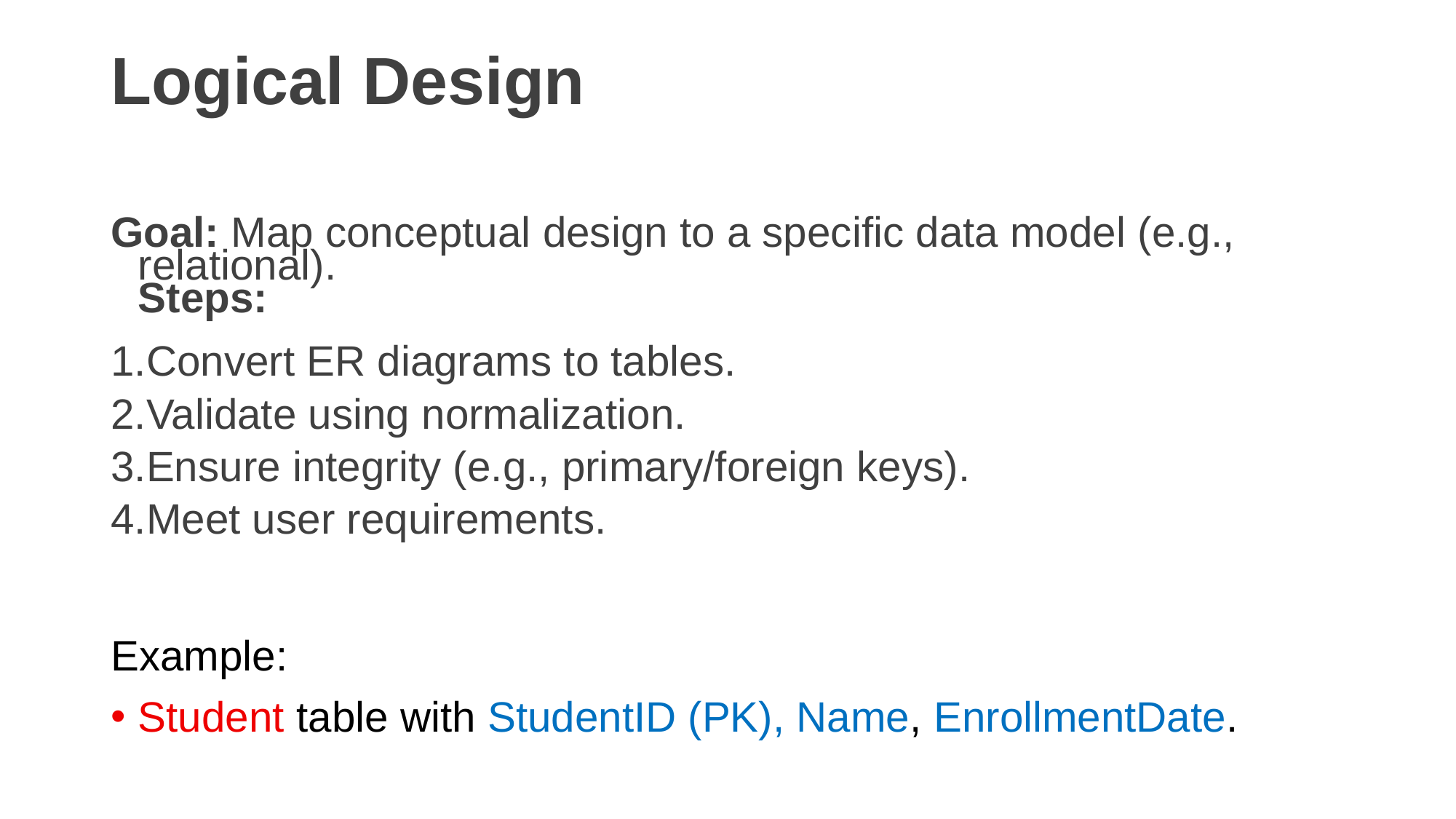

# Logical Design
Goal: Map conceptual design to a specific data model (e.g., relational).
Steps:
Convert ER diagrams to tables.
Validate using normalization.
Ensure integrity (e.g., primary/foreign keys).
Meet user requirements.

Example:
Student table with StudentID (PK), Name, EnrollmentDate.